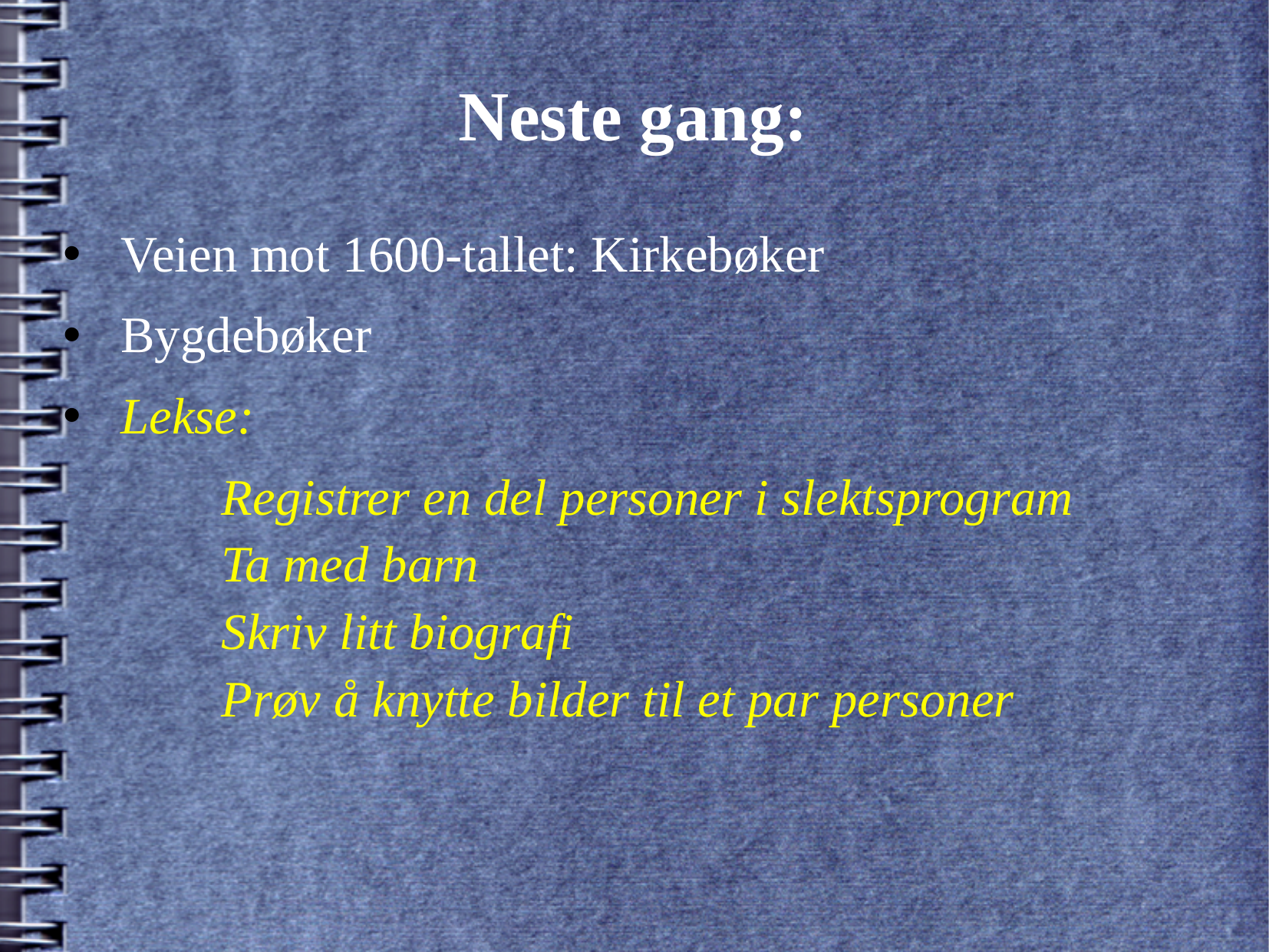

# Neste gang:
Veien mot 1600-tallet: Kirkebøker
Bygdebøker
Lekse:
Registrer en del personer i slektsprogram
Ta med barn
Skriv litt biografi
Prøv å knytte bilder til et par personer